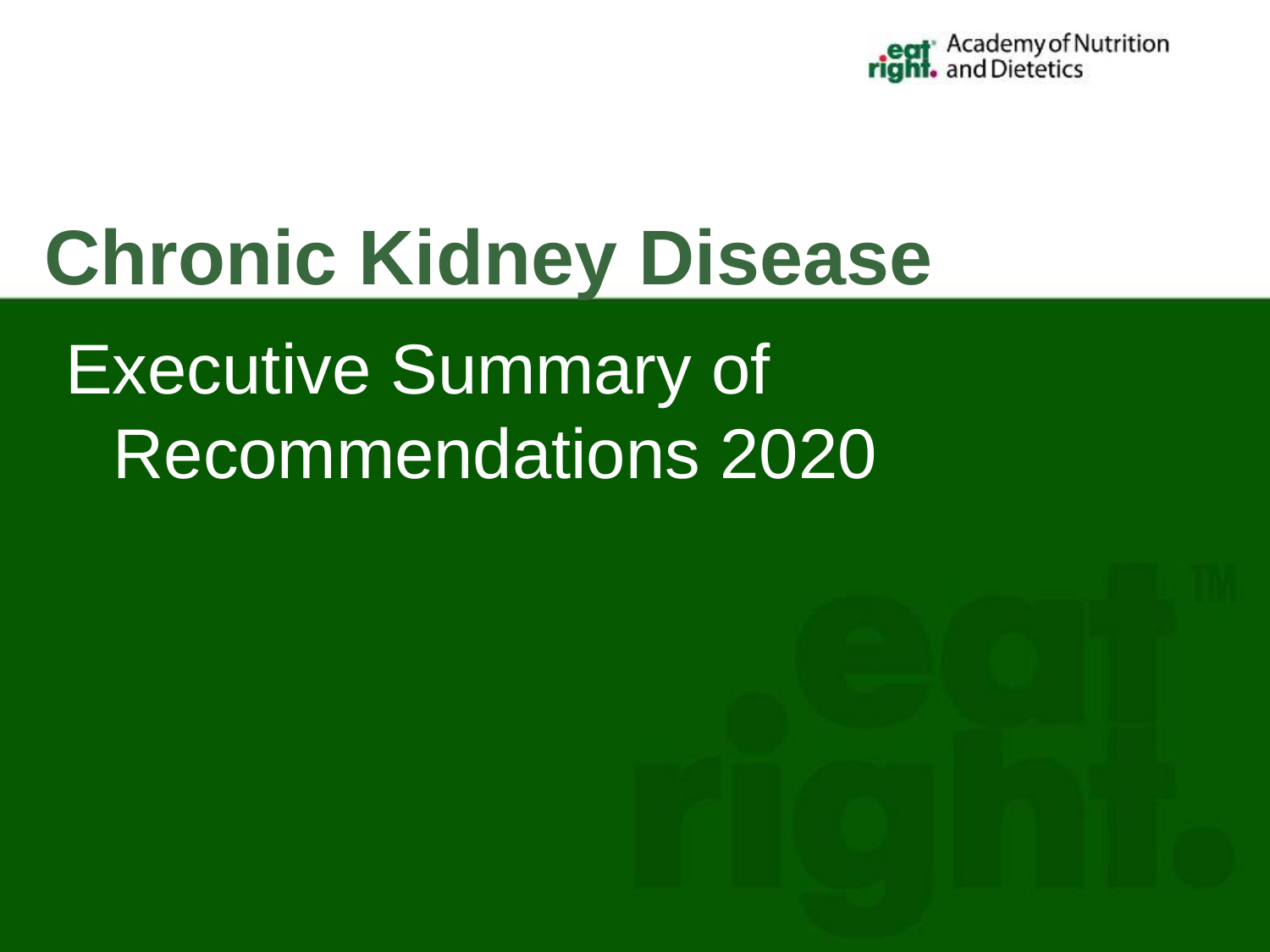

Chronic Kidney Disease
Executive Summary of Recommendations 2020